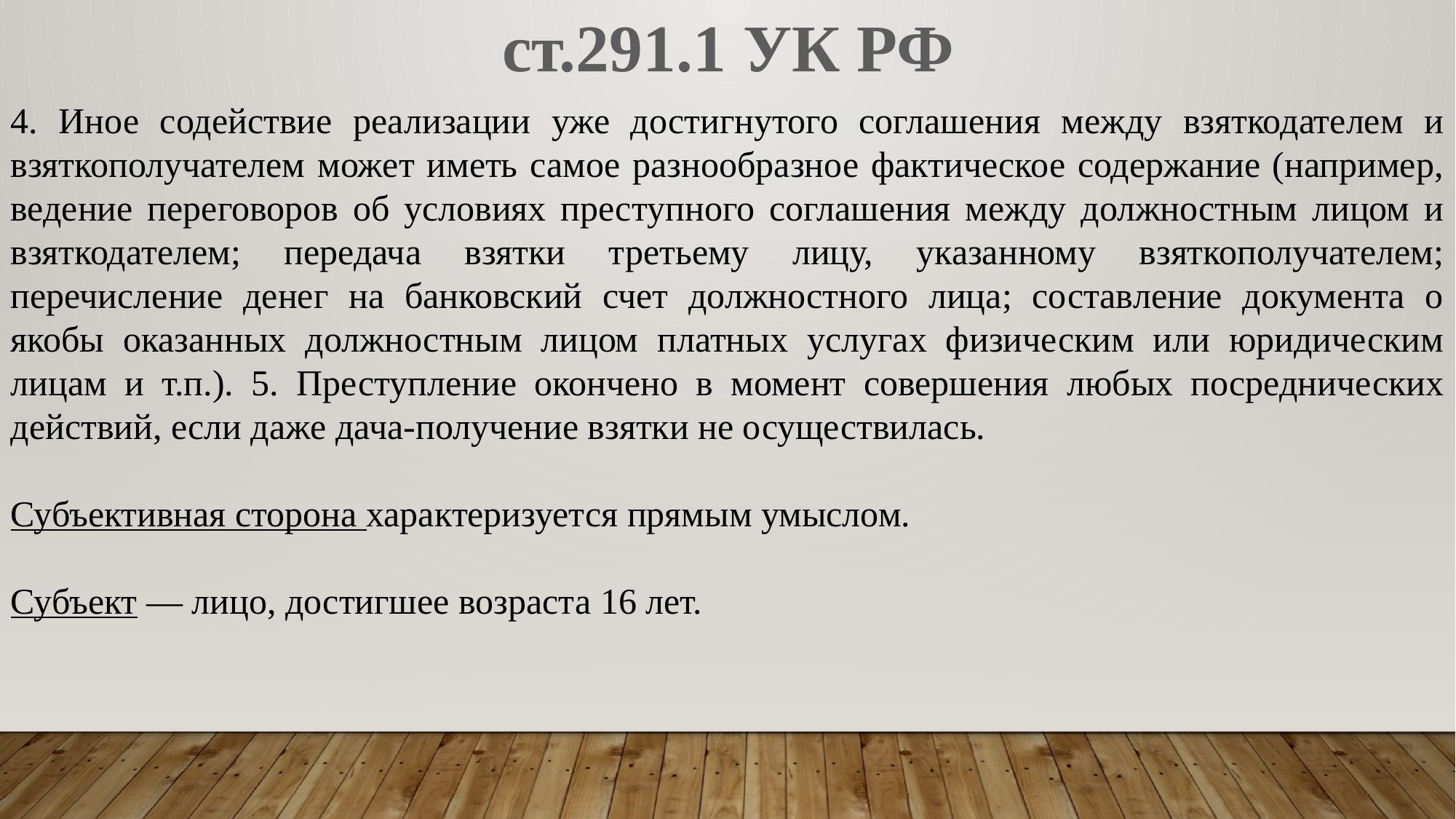

ст.291.1 УК РФ
4. Иное содействие реализации уже достигнутого соглашения между взяткодателем и взяткополучателем может иметь самое разнообразное фактическое содержание (например, ведение переговоров об условиях преступного соглашения между должностным лицом и взяткодателем; передача взятки третьему лицу, указанному взяткополучателем; перечисление денег на банковский счет должностного лица; составление документа о якобы оказанных должностным лицом платных услугах физическим или юридическим лицам и т.п.). 5. Преступление окончено в момент совершения любых посреднических действий, если даже дача-получение взятки не осуществилась.

Субъективная сторона характеризуется прямым умыслом.

Субъект — лицо, достигшее возраста 16 лет.